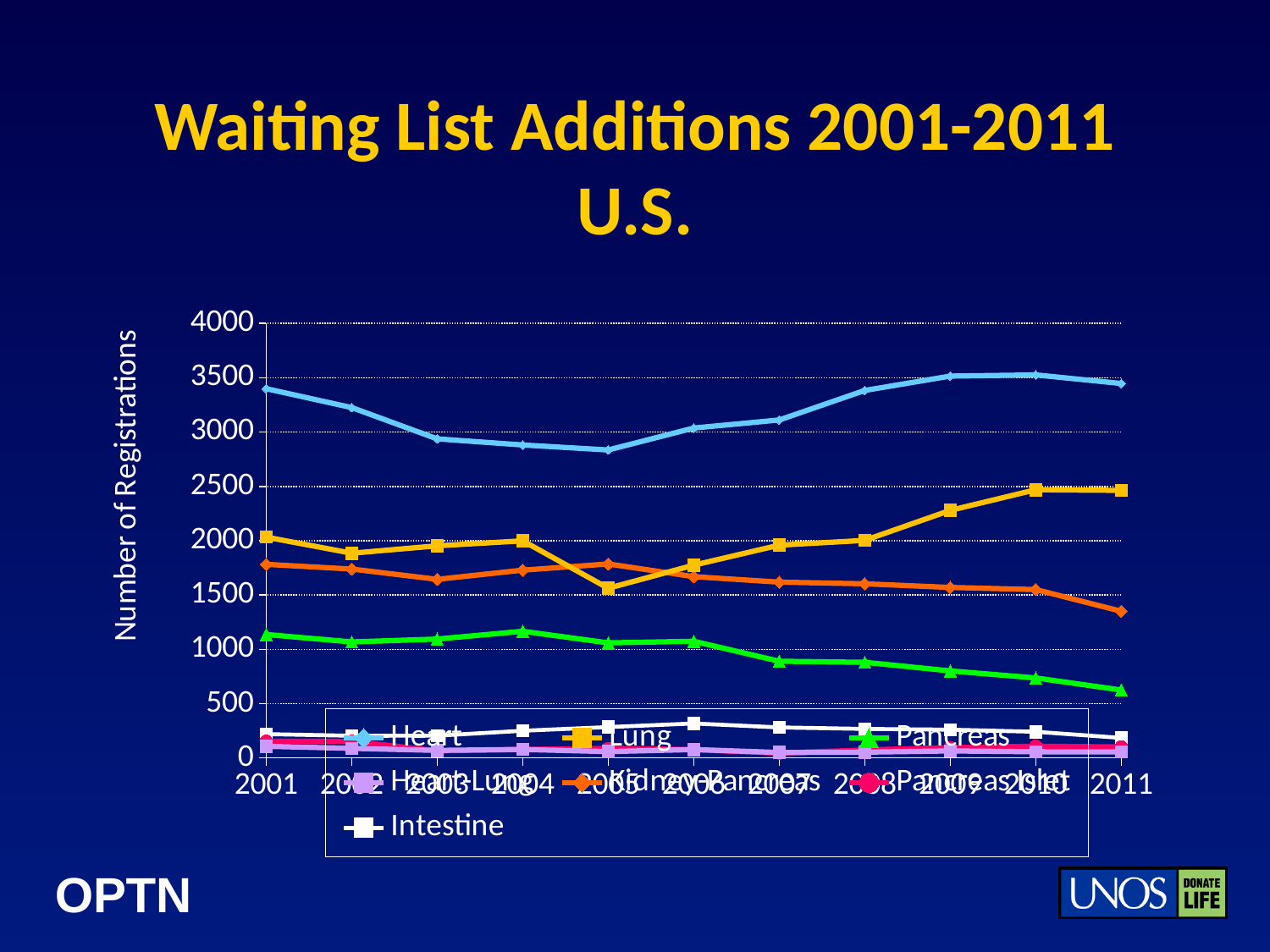

# Waiting List Additions 2001-2011 U.S.

### Chart

| Category | Heart | Lung | Pancreas | Heart-Lung | Kidney-Pancreas | Pancreas Islet | Intestine |
|---|---|---|---|---|---|---|---|